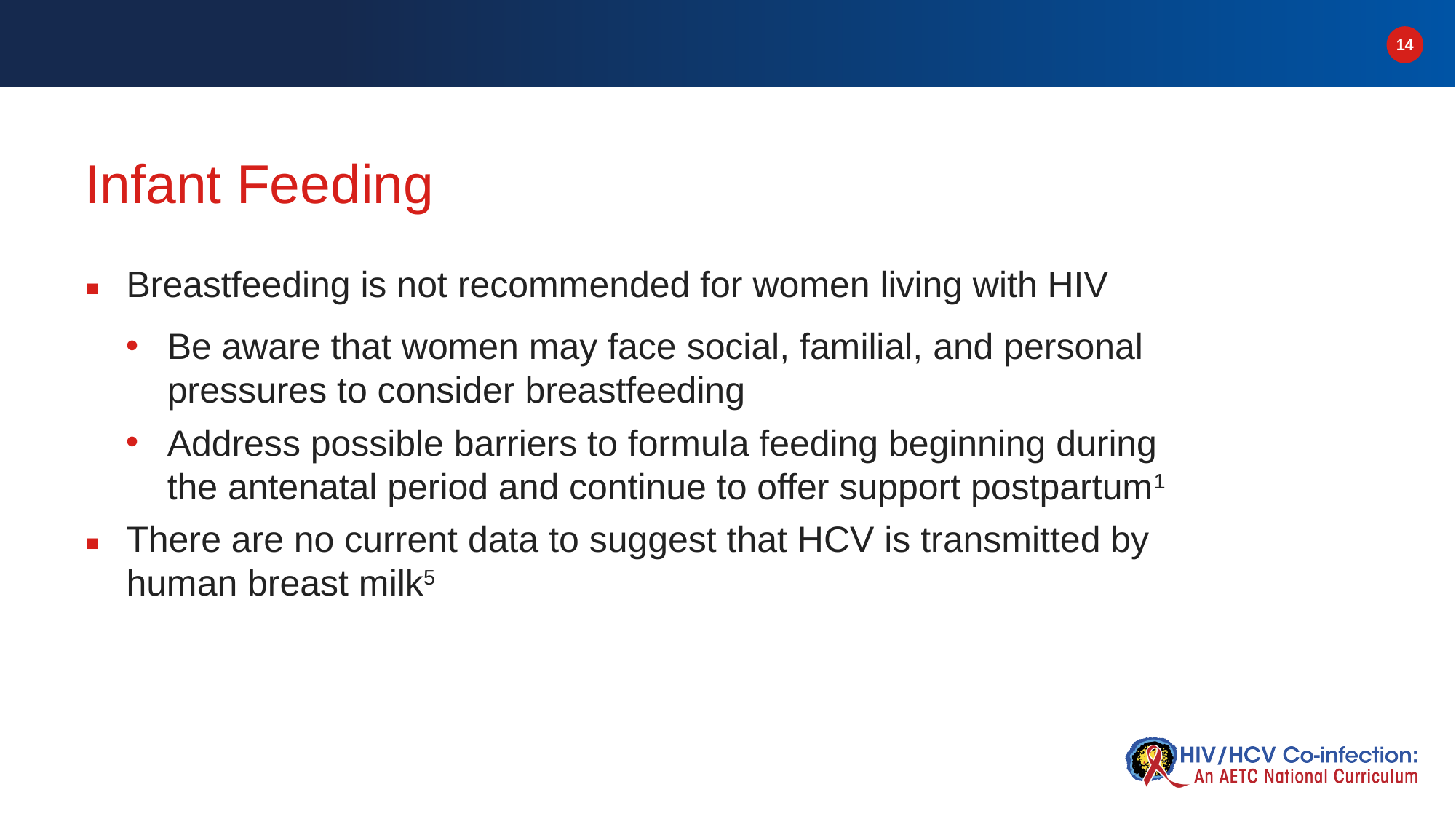

# Infant Feeding
Breastfeeding is not recommended for women living with HIV
Be aware that women may face social, familial, and personal pressures to consider breastfeeding
Address possible barriers to formula feeding beginning during the antenatal period and continue to offer support postpartum1
There are no current data to suggest that HCV is transmitted by human breast milk5